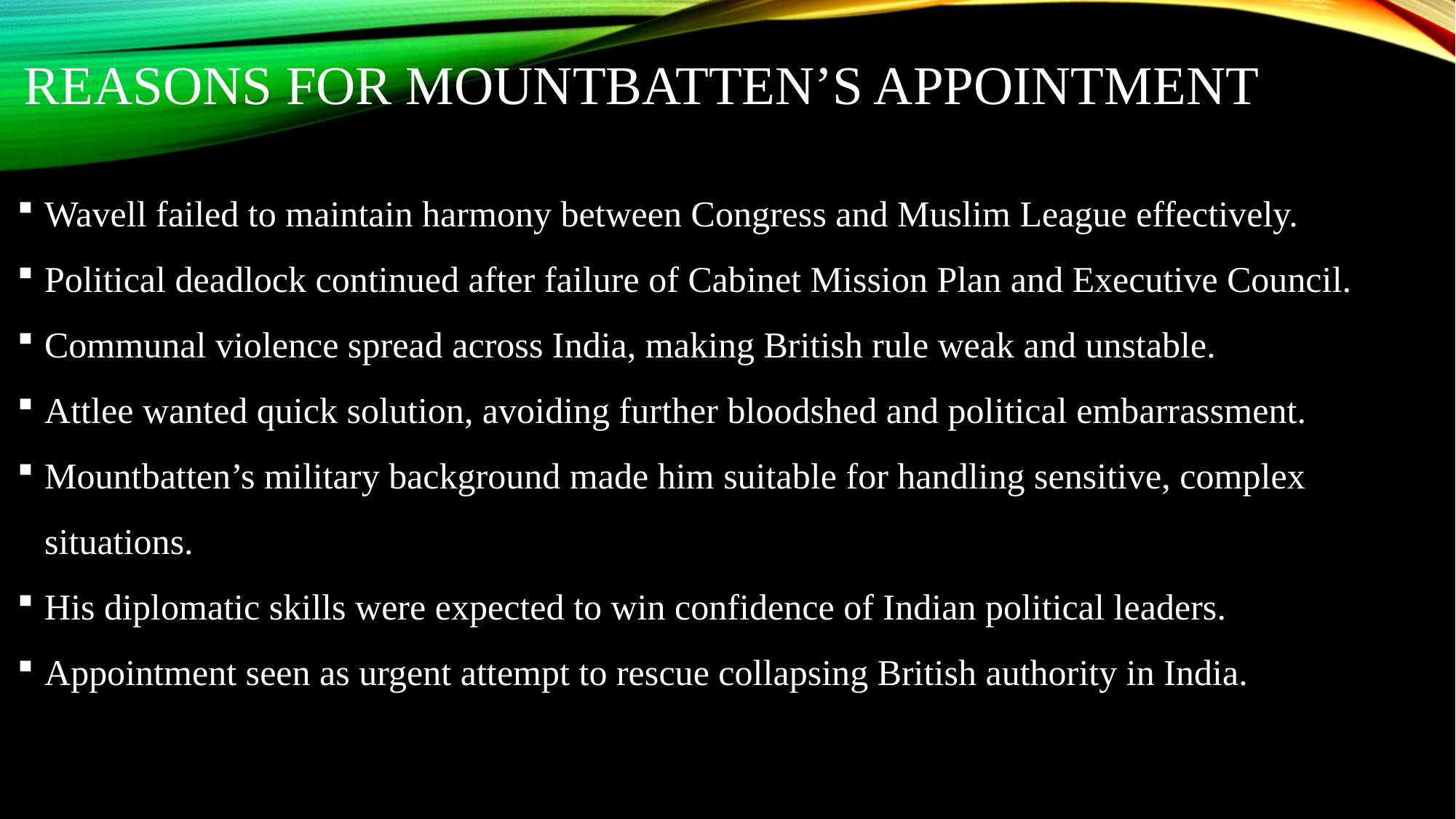

# Reasons for Mountbatten’s Appointment
Wavell failed to maintain harmony between Congress and Muslim League effectively.
Political deadlock continued after failure of Cabinet Mission Plan and Executive Council.
Communal violence spread across India, making British rule weak and unstable.
Attlee wanted quick solution, avoiding further bloodshed and political embarrassment.
Mountbatten’s military background made him suitable for handling sensitive, complex situations.
His diplomatic skills were expected to win confidence of Indian political leaders.
Appointment seen as urgent attempt to rescue collapsing British authority in India.